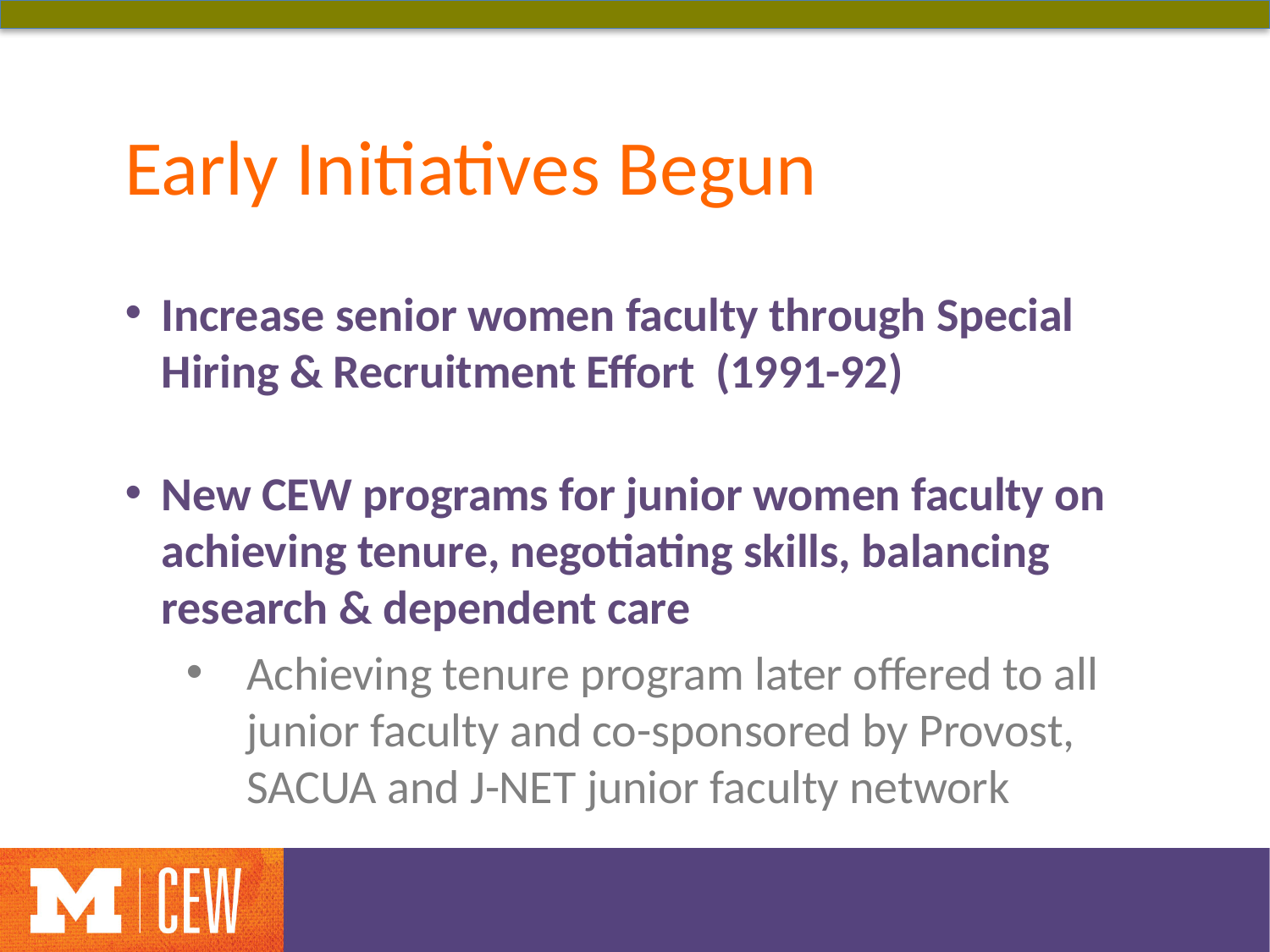

# Early Initiatives Begun
Increase senior women faculty through Special Hiring & Recruitment Effort  (1991-92)
New CEW programs for junior women faculty on achieving tenure, negotiating skills, balancing research & dependent care
Achieving tenure program later offered to all junior faculty and co-sponsored by Provost, SACUA and J-NET junior faculty network